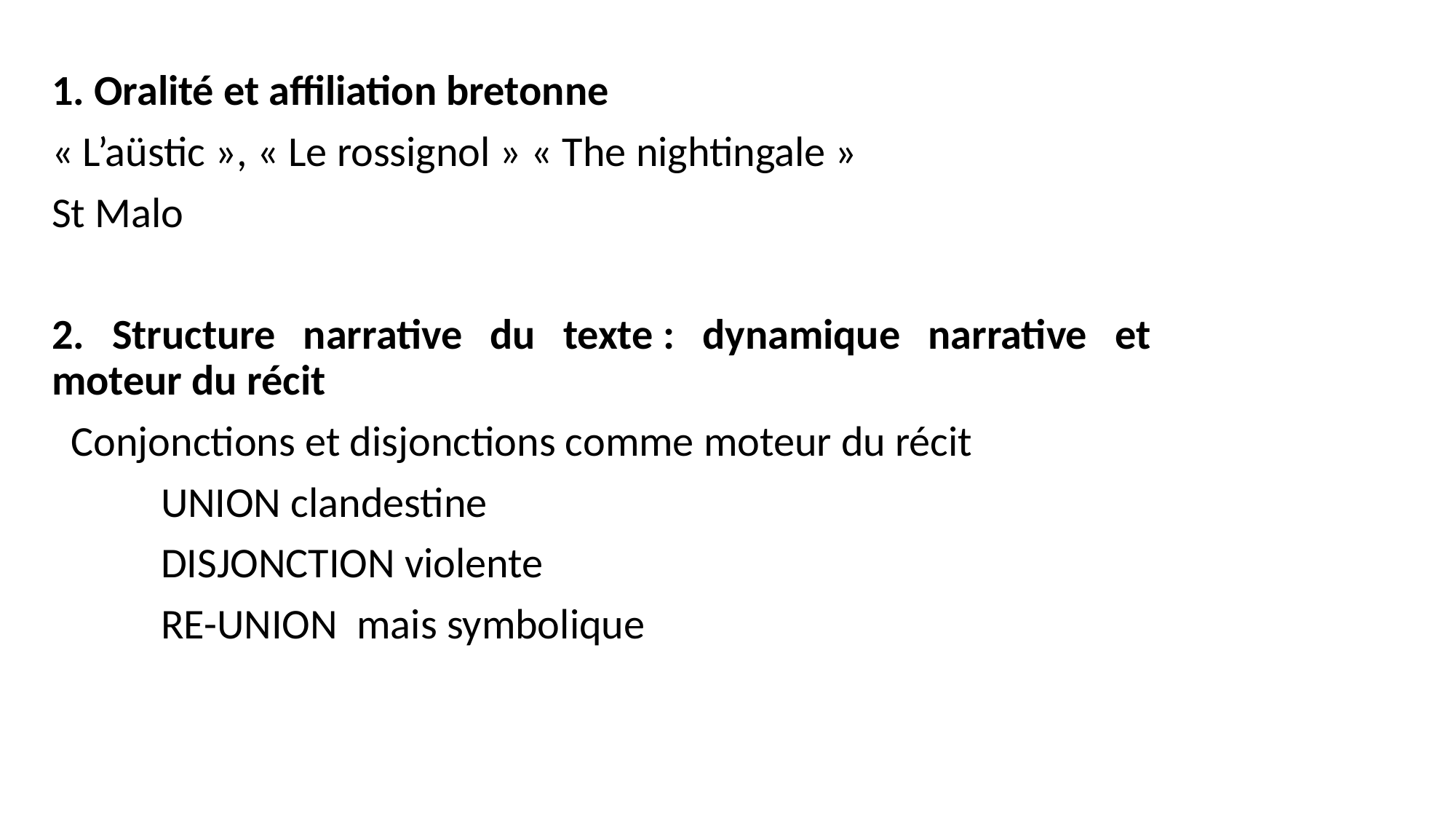

1. Oralité et affiliation bretonne
« L’aüstic », « Le rossignol » « The nightingale »
St Malo

2. Structure narrative du texte : dynamique narrative et moteur du récit
  Conjonctions et disjonctions comme moteur du récit
	UNION clandestine
	DISJONCTION violente
	RE-UNION  mais symbolique